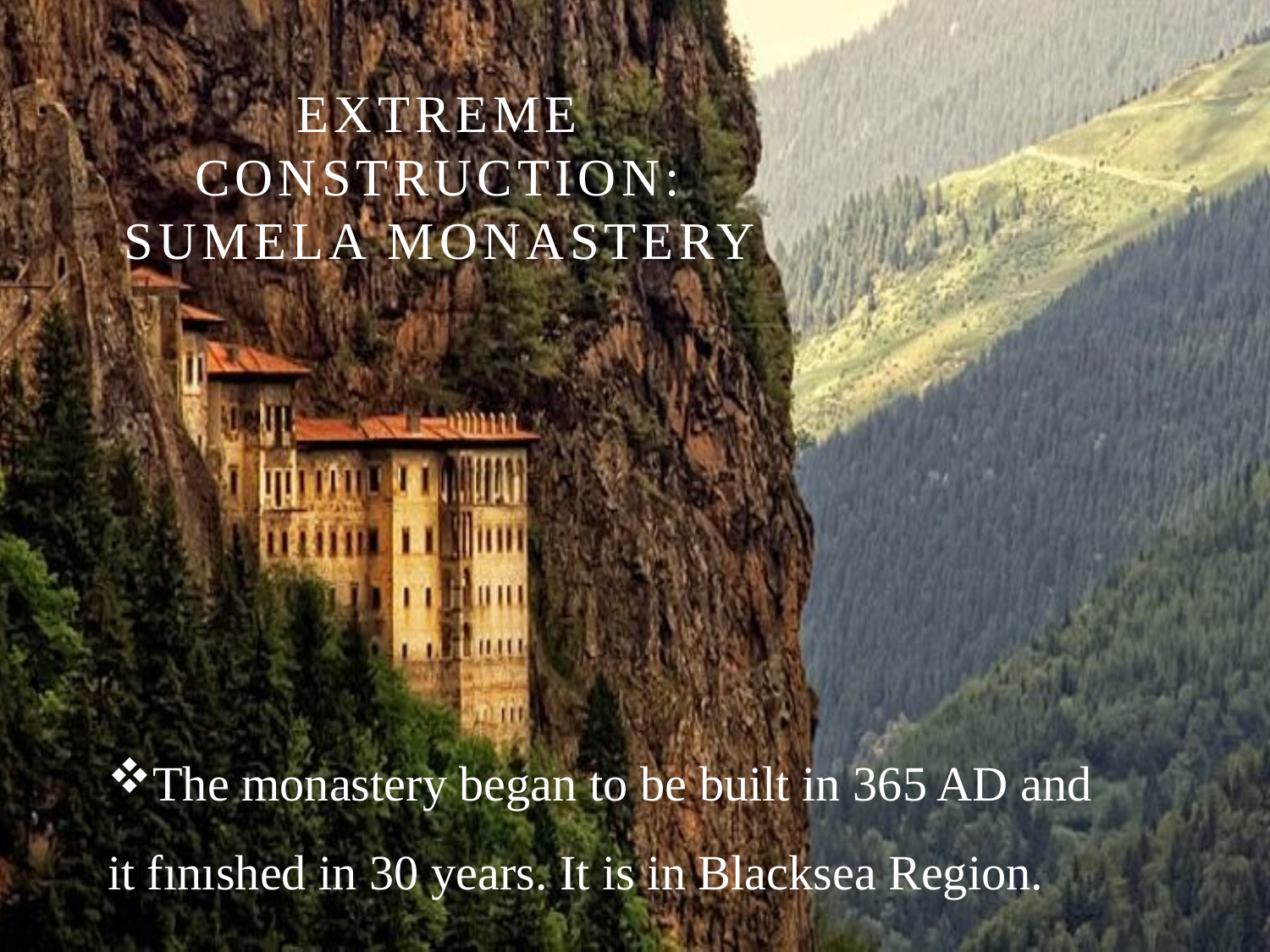

# Extreme CONSTRUCTION: Sumela Monastery
The monastery began to be built in 365 AD and it fınıshed in 30 years. It is in Blacksea Region.